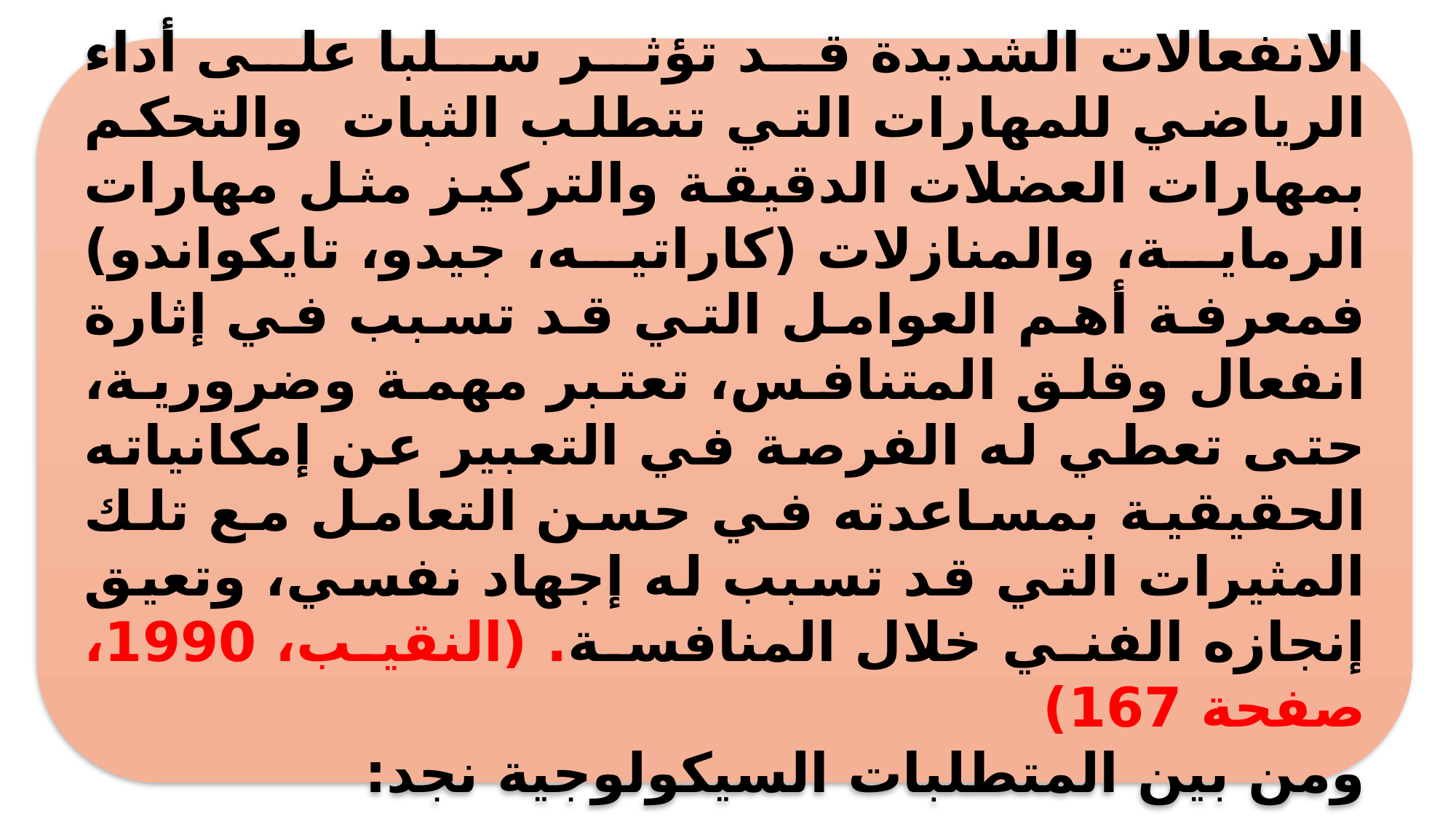

الانفعالات الشديدة قد تؤثر سلبا على أداء الرياضي للمهارات التي تتطلب الثبات  والتحكم بمهارات العضلات الدقيقة والتركيز مثل مهارات الرماية، والمنازلات (كاراتيه، جيدو، تايكواندو) فمعرفة أهم العوامل التي قد تسبب في إثارة انفعال وقلق المتنافس، تعتبر مهمة وضرورية، حتى تعطي له الفرصة في التعبير عن إمكانياته الحقيقية بمساعدته في حسن التعامل مع تلك المثيرات التي قد تسبب له إجهاد نفسي، وتعيق إنجازه الفني خلال المنافسة. (النقيب، 1990، صفحة 167)
ومن بين المتطلبات السيكولوجية نجد: